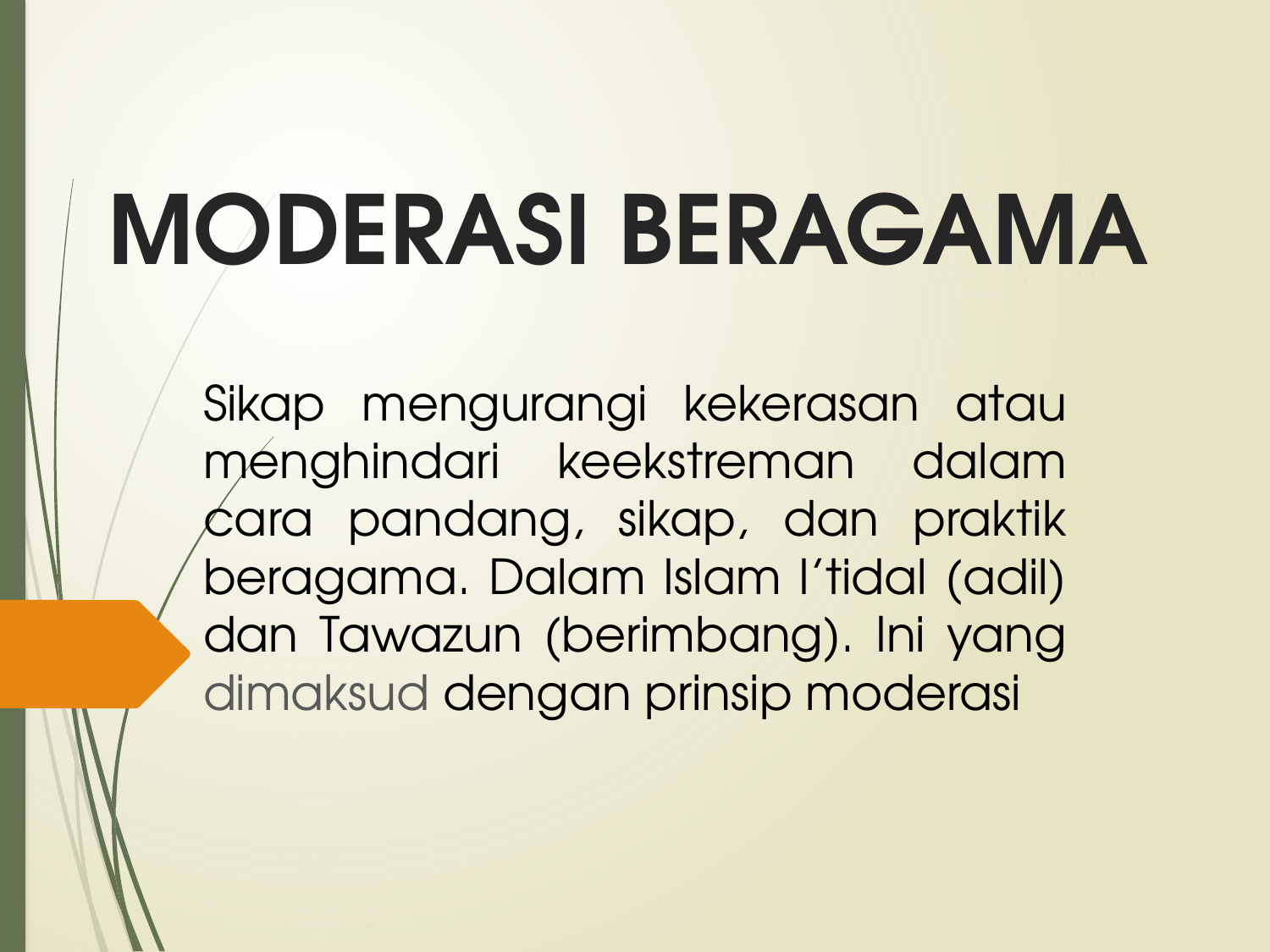

# MODERASI BERAGAMA
Sikap mengurangi kekerasan atau menghindari keekstreman dalam cara pandang, sikap, dan praktik beragama. Dalam Islam I’tidal (adil) dan Tawazun (berimbang). Ini yang dimaksud dengan prinsip moderasi